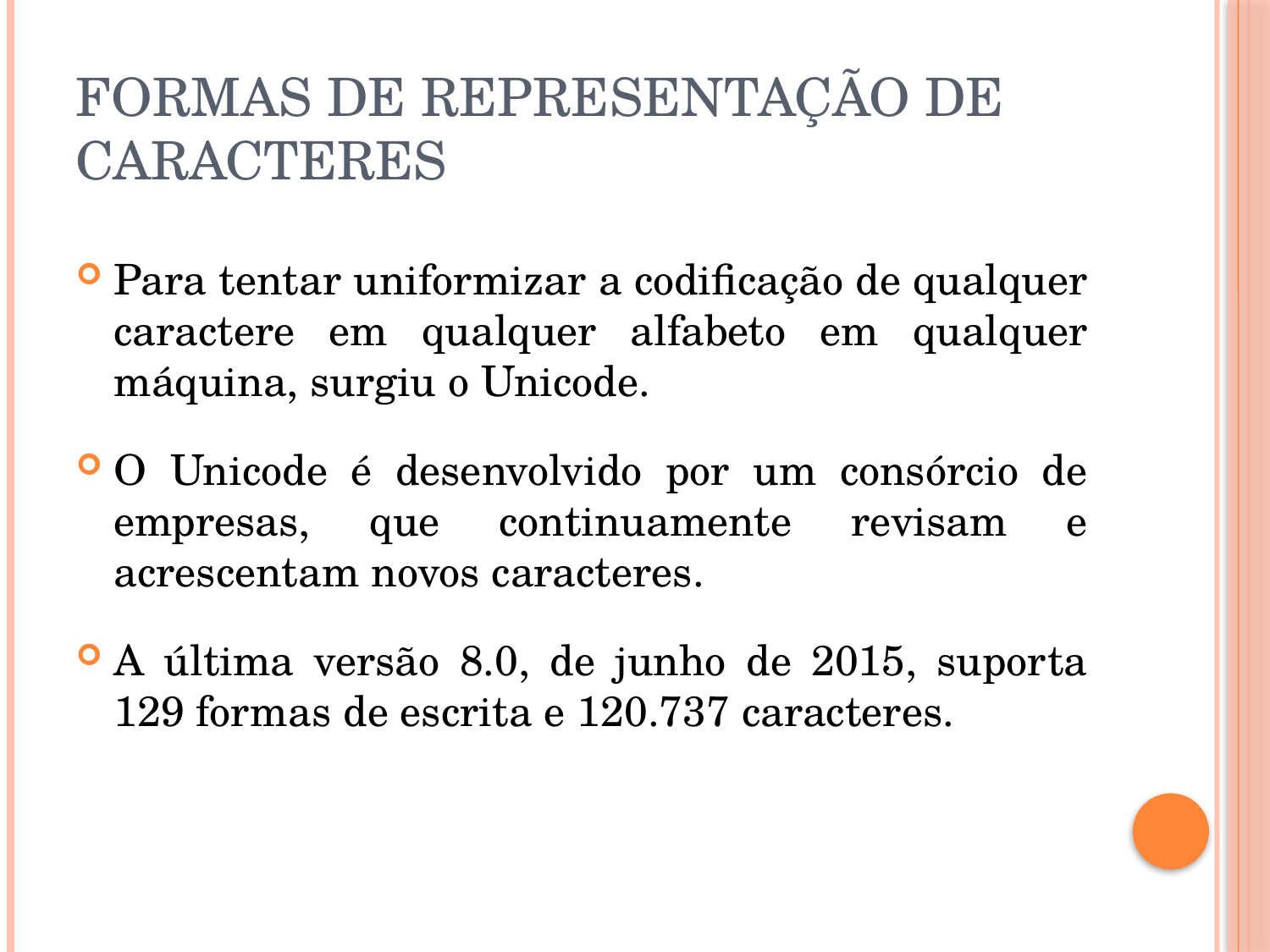

# Formas de representação de caracteres
Para tentar uniformizar a codificação de qualquer caractere em qualquer alfabeto em qualquer máquina, surgiu o Unicode.

O Unicode é desenvolvido por um consórcio de empresas, que continuamente revisam e acrescentam novos caracteres.

A última versão 8.0, de junho de 2015, suporta 129 formas de escrita e 120.737 caracteres.